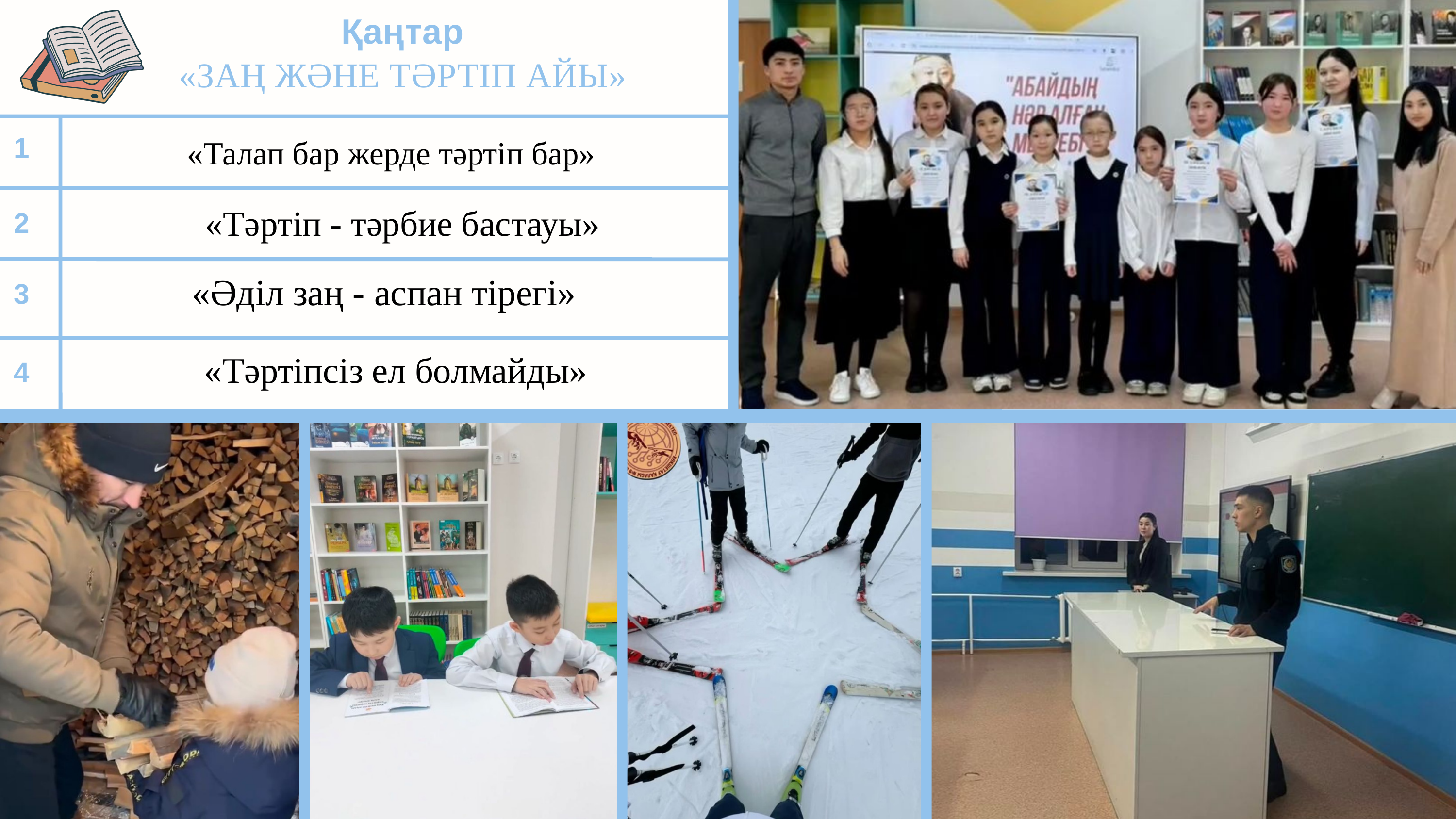

Қаңтар
«ЗАҢ ЖӘНЕ ТӘРТІП АЙЫ»

1
«Талап бар жерде тәртіп бар»

2
«Тәртіп - тәрбие бастауы»

«Әділ заң - аспан тірегі»
3

«Тәртіпсіз ел болмайды»
4